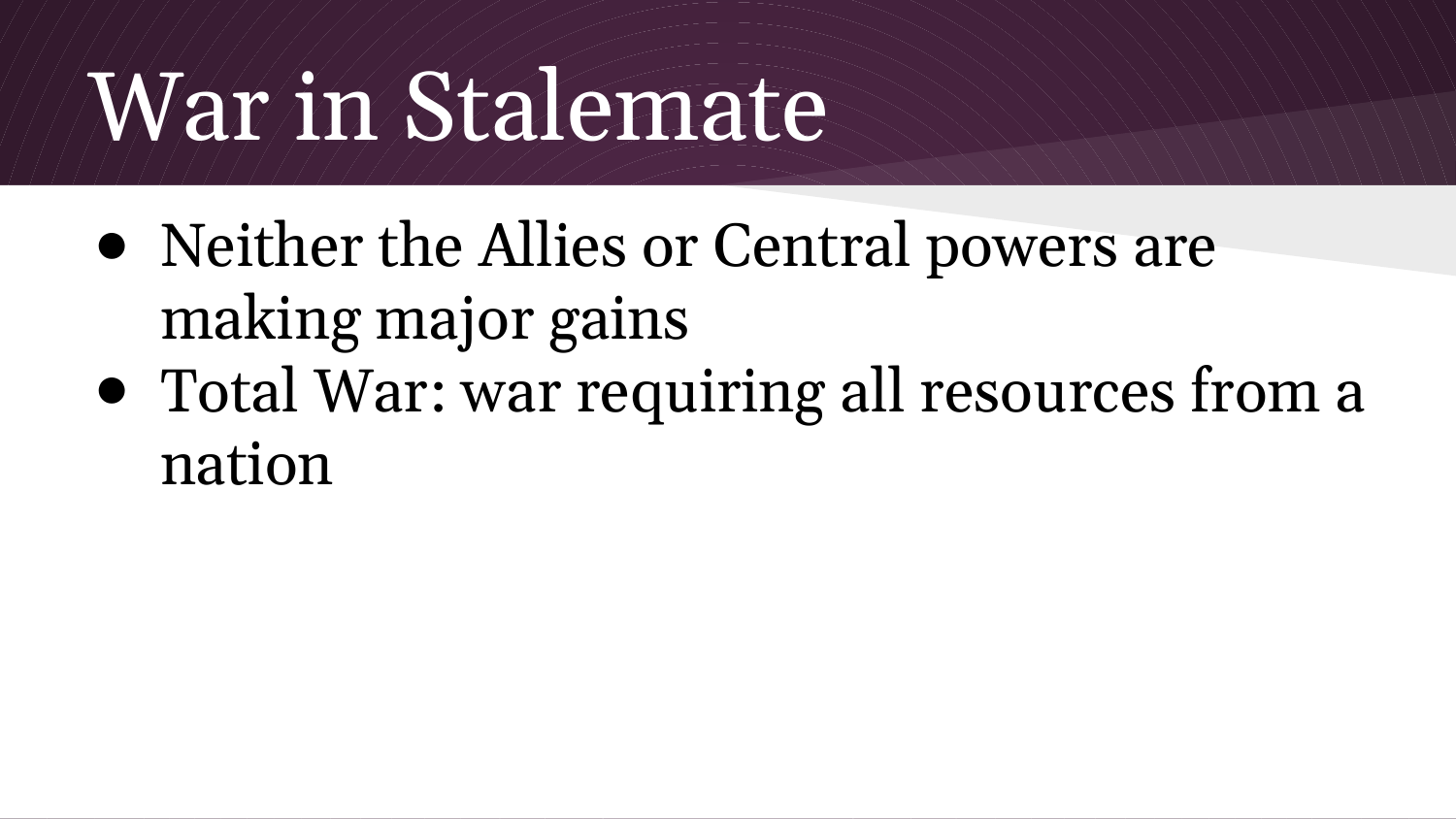

# War in Stalemate
Neither the Allies or Central powers are making major gains
Total War: war requiring all resources from a nation